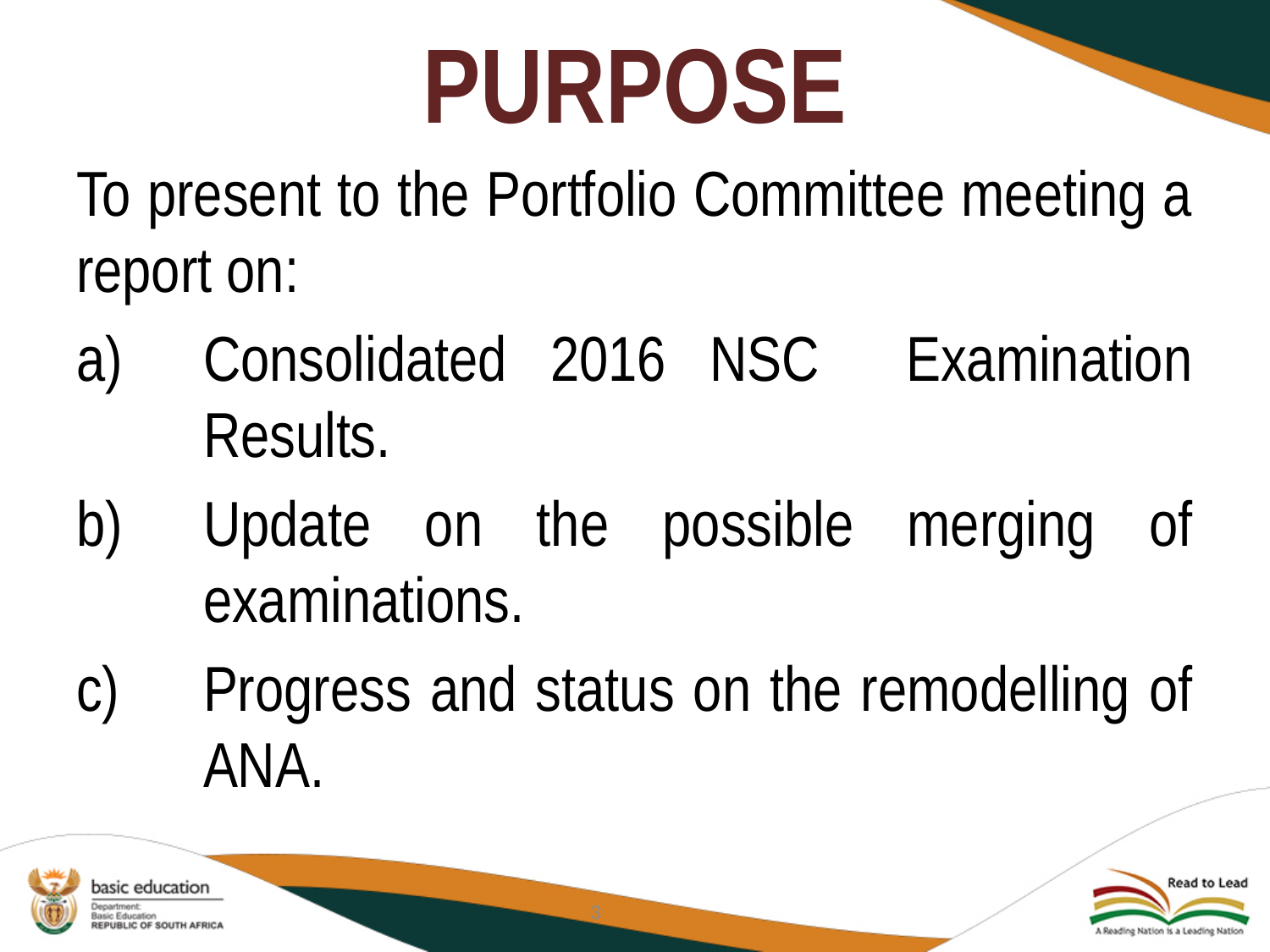

# PURPOSE
To present to the Portfolio Committee meeting a report on:
Consolidated 2016 NSC  Examination Results.
Update on the possible merging of examinations.
Progress and status on the remodelling of ANA.

3

3